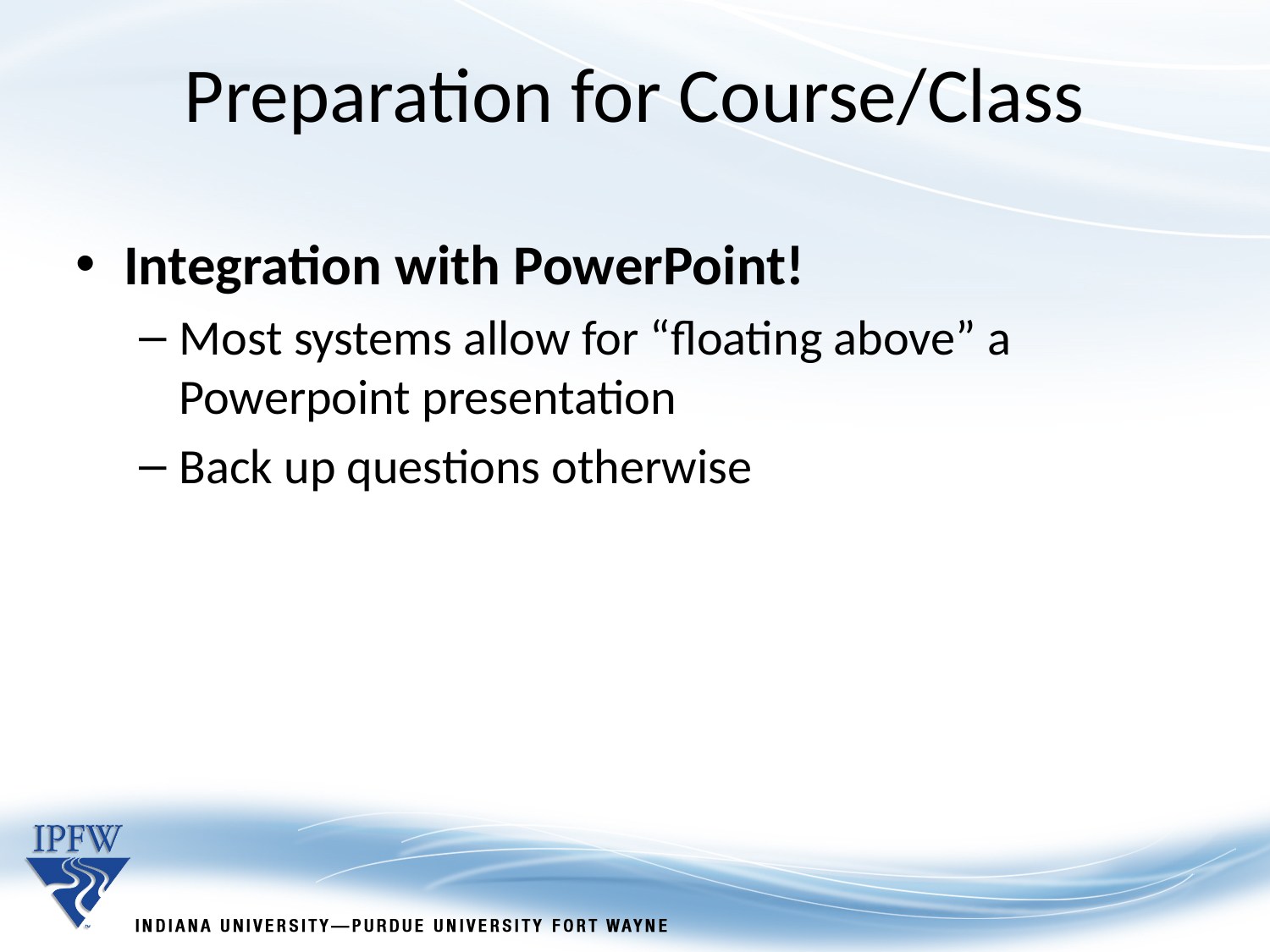

# Preparation for Course/Class
Integration with PowerPoint!
Most systems allow for “floating above” a Powerpoint presentation
Back up questions otherwise